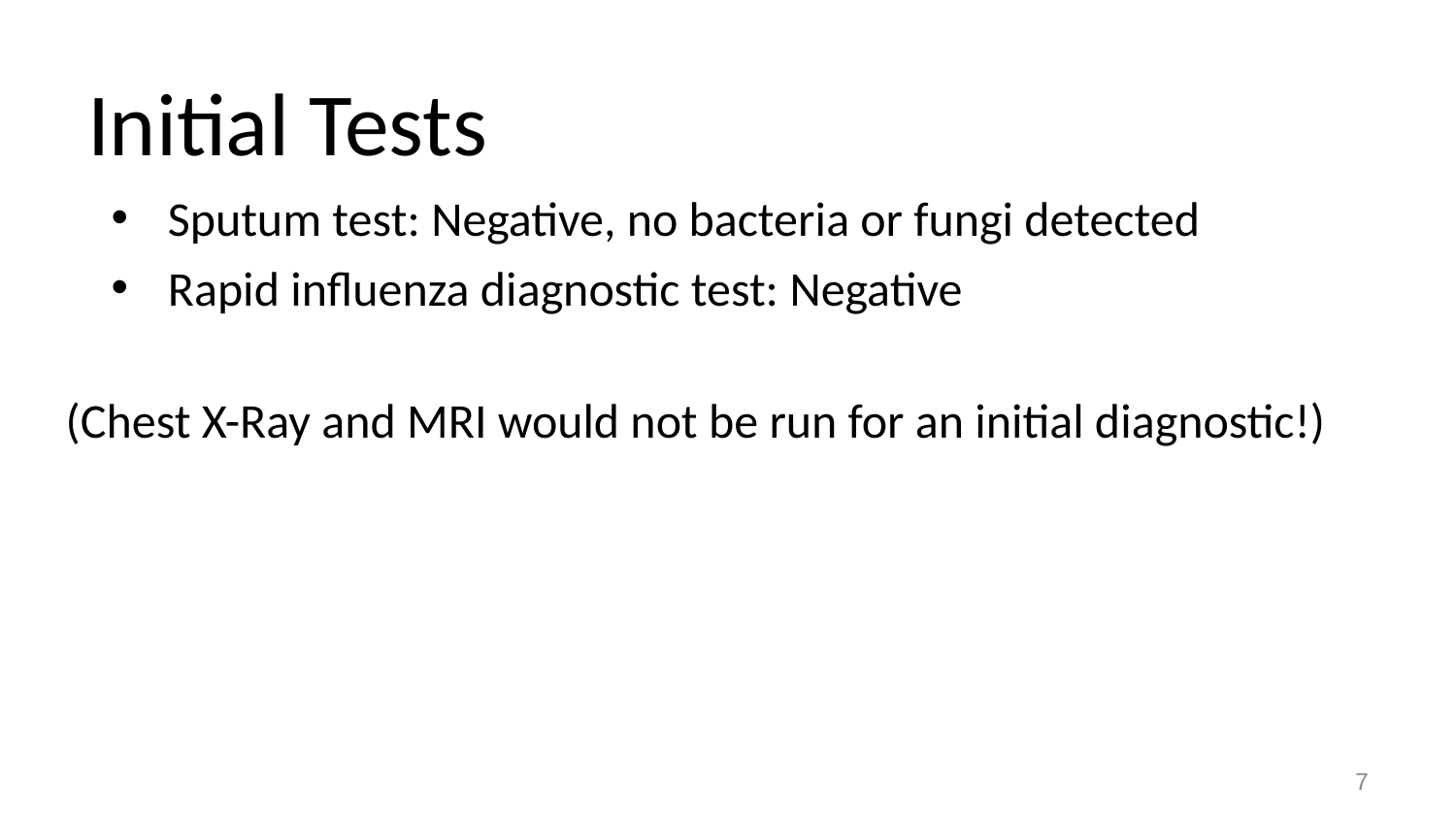

# Initial Tests
Sputum test: Negative, no bacteria or fungi detected
Rapid influenza diagnostic test: Negative
(Chest X-Ray and MRI would not be run for an initial diagnostic!)
7